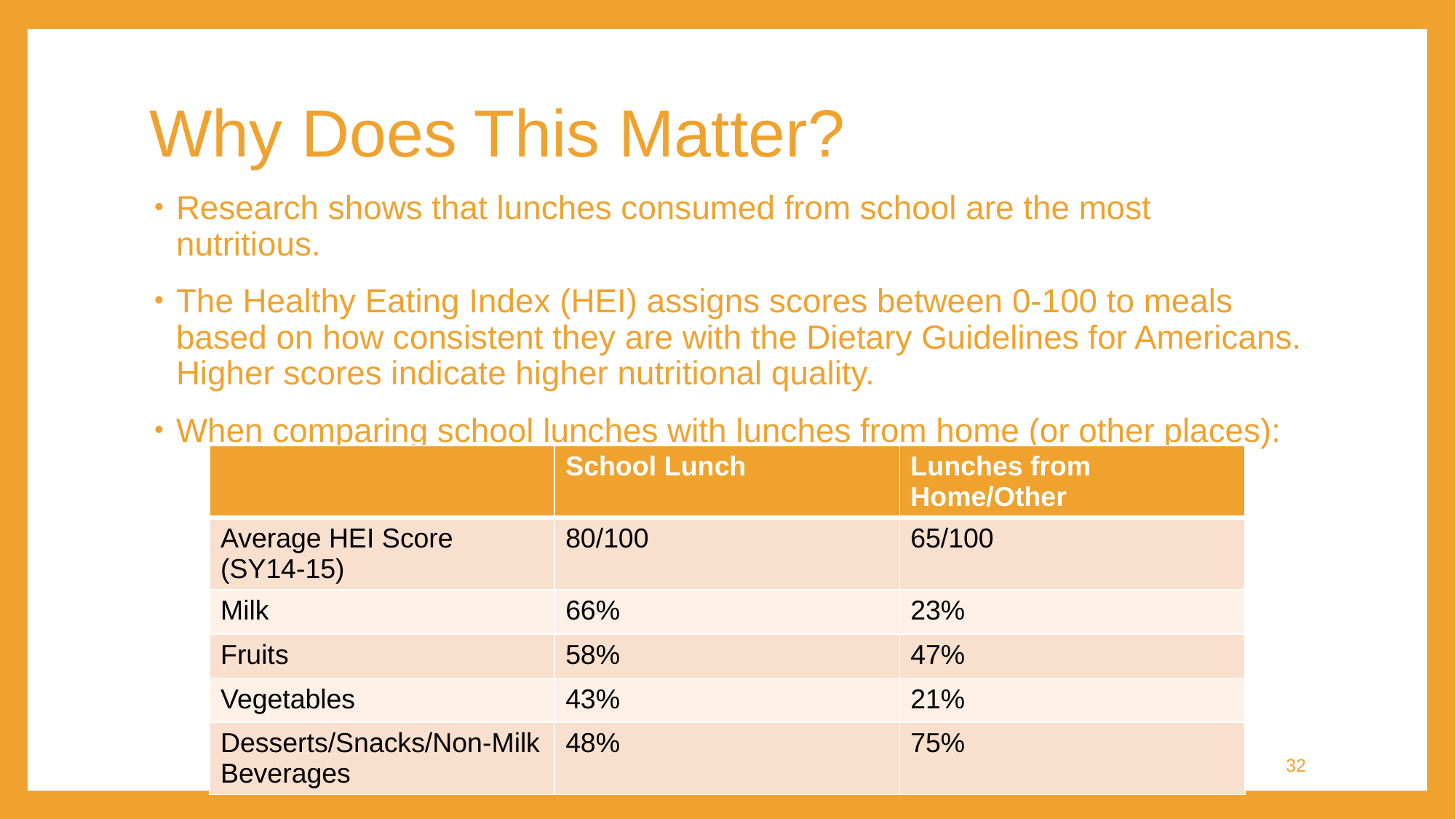

# Why Does This Matter?
Research shows that lunches consumed from school are the most nutritious.
The Healthy Eating Index (HEI) assigns scores between 0-100 to meals based on how consistent they are with the Dietary Guidelines for Americans. Higher scores indicate higher nutritional quality.
When comparing school lunches with lunches from home (or other places):

|  | School Lunch | Lunches from Home/Other |
| --- | --- | --- |
| Average HEI Score (SY14-15) | 80/100 | 65/100 |
| Milk | 66% | 23% |
| Fruits | 58% | 47% |
| Vegetables | 43% | 21% |
| Desserts/Snacks/Non-Milk Beverages | 48% | 75% |
32